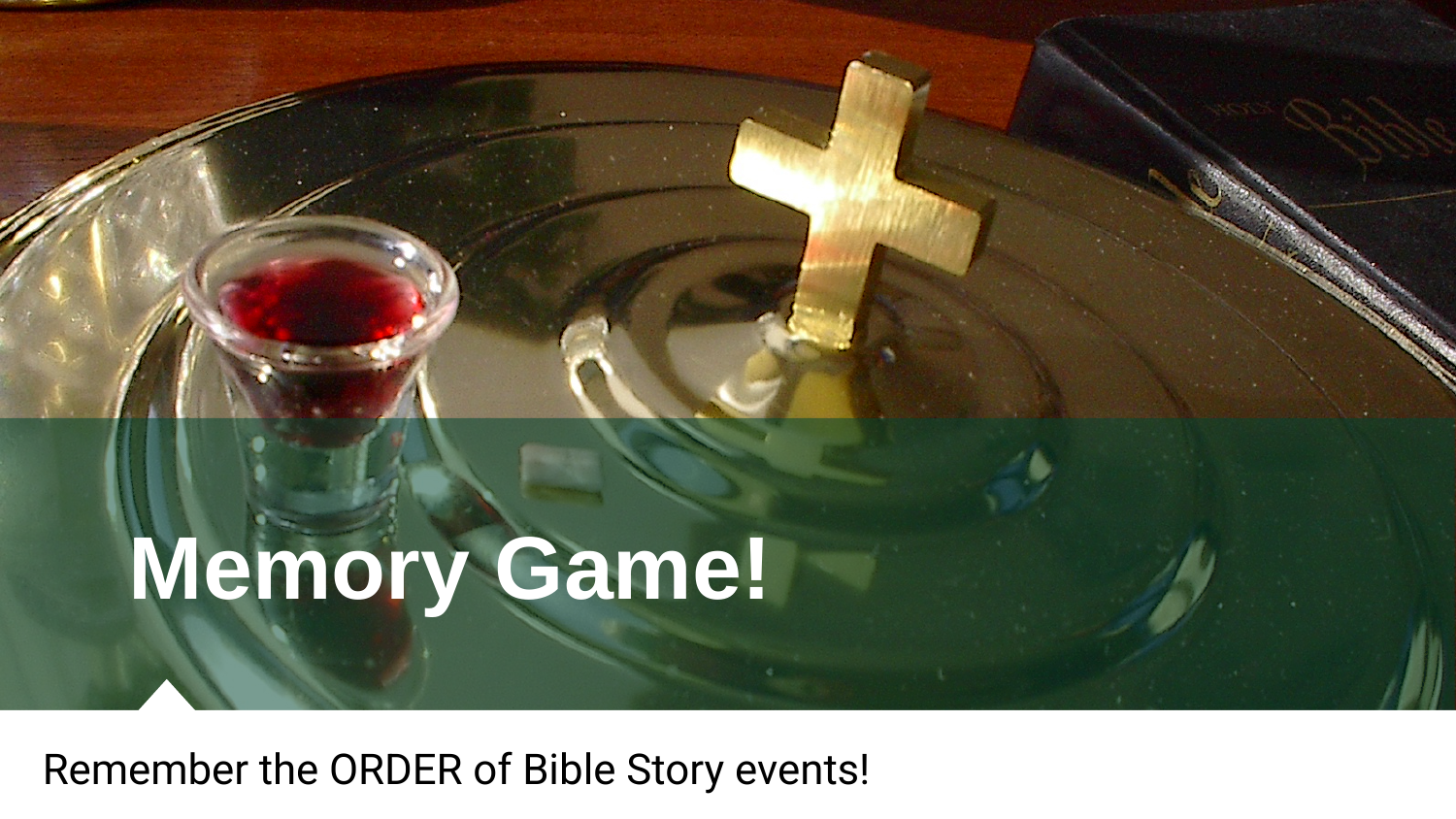

# Memory Game!
Remember the ORDER of Bible Story events!